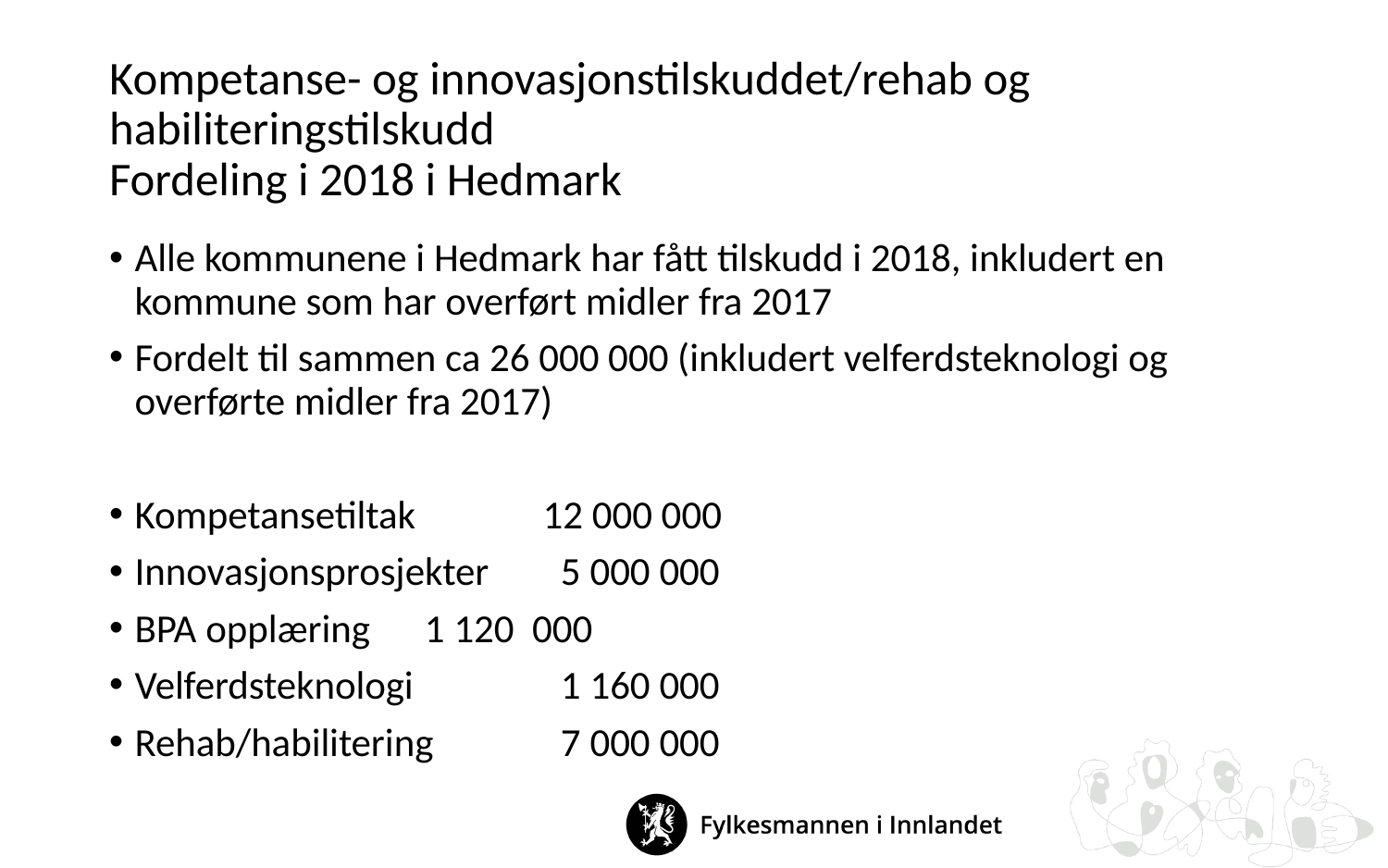

# Kompetanse- og innovasjonstilskuddet/rehab og habiliteringstilskudd Fordeling i 2018 i Hedmark
Alle kommunene i Hedmark har fått tilskudd i 2018, inkludert en kommune som har overført midler fra 2017
Fordelt til sammen ca 26 000 000 (inkludert velferdsteknologi og overførte midler fra 2017)

Kompetansetiltak 		12 000 000
Innovasjonsprosjekter 		  5 000 000
BPA opplæring 			  1 120  000
Velferdsteknologi			  1 160 000
Rehab/habilitering		  7 000 000